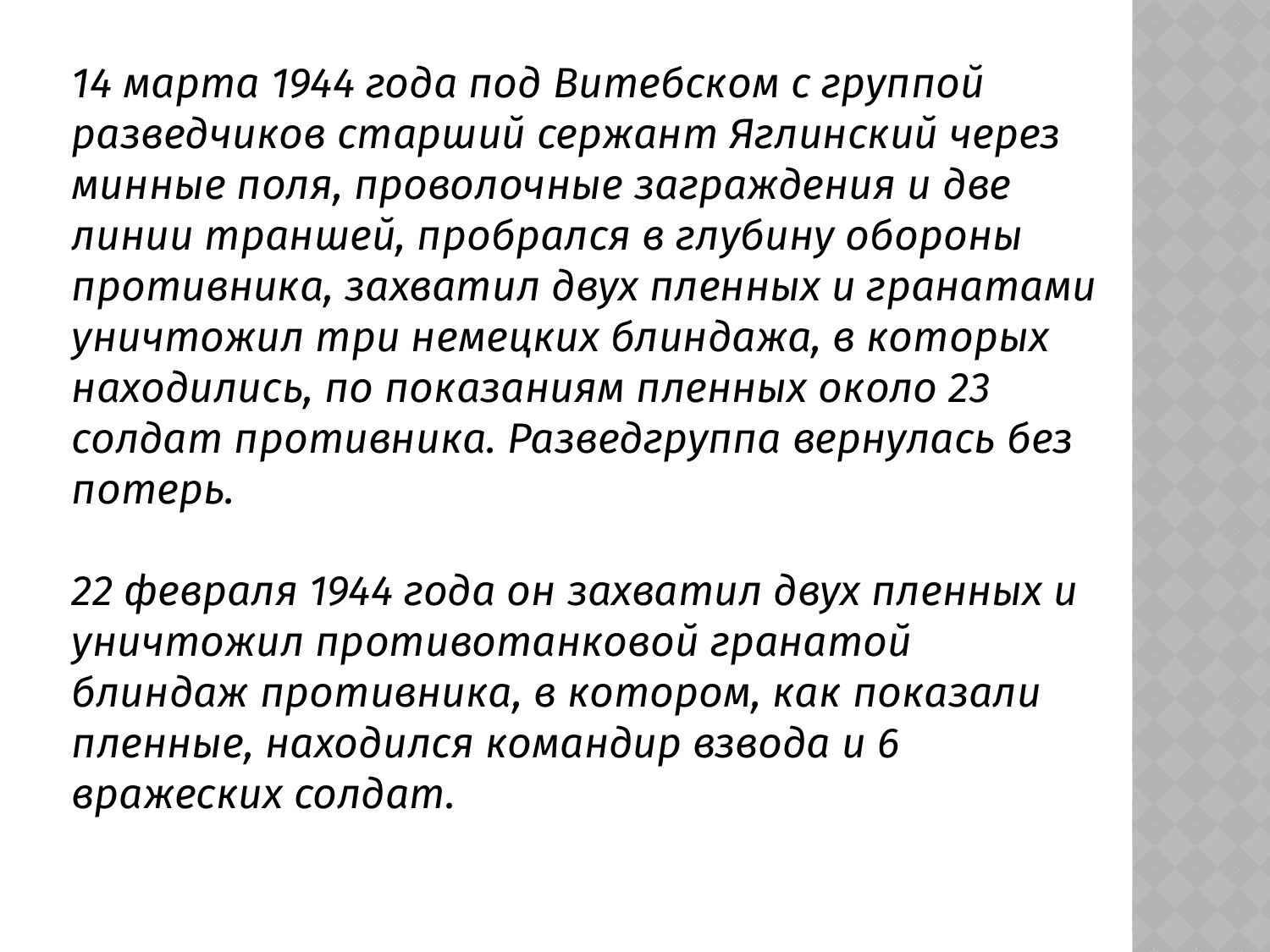

14 марта 1944 года под Витебском с группой разведчиков старший сержант Яглинский через минные поля, проволочные заграждения и две линии траншей, пробрался в глубину обороны противника, захватил двух пленных и гранатами уничтожил три немецких блиндажа, в которых находились, по показаниям пленных около 23 солдат противника. Разведгруппа вернулась без потерь.
22 февраля 1944 года он захватил двух пленных и уничтожил противотанковой гранатой блиндаж противника, в котором, как показали пленные, находился командир взвода и 6 вражеских солдат.